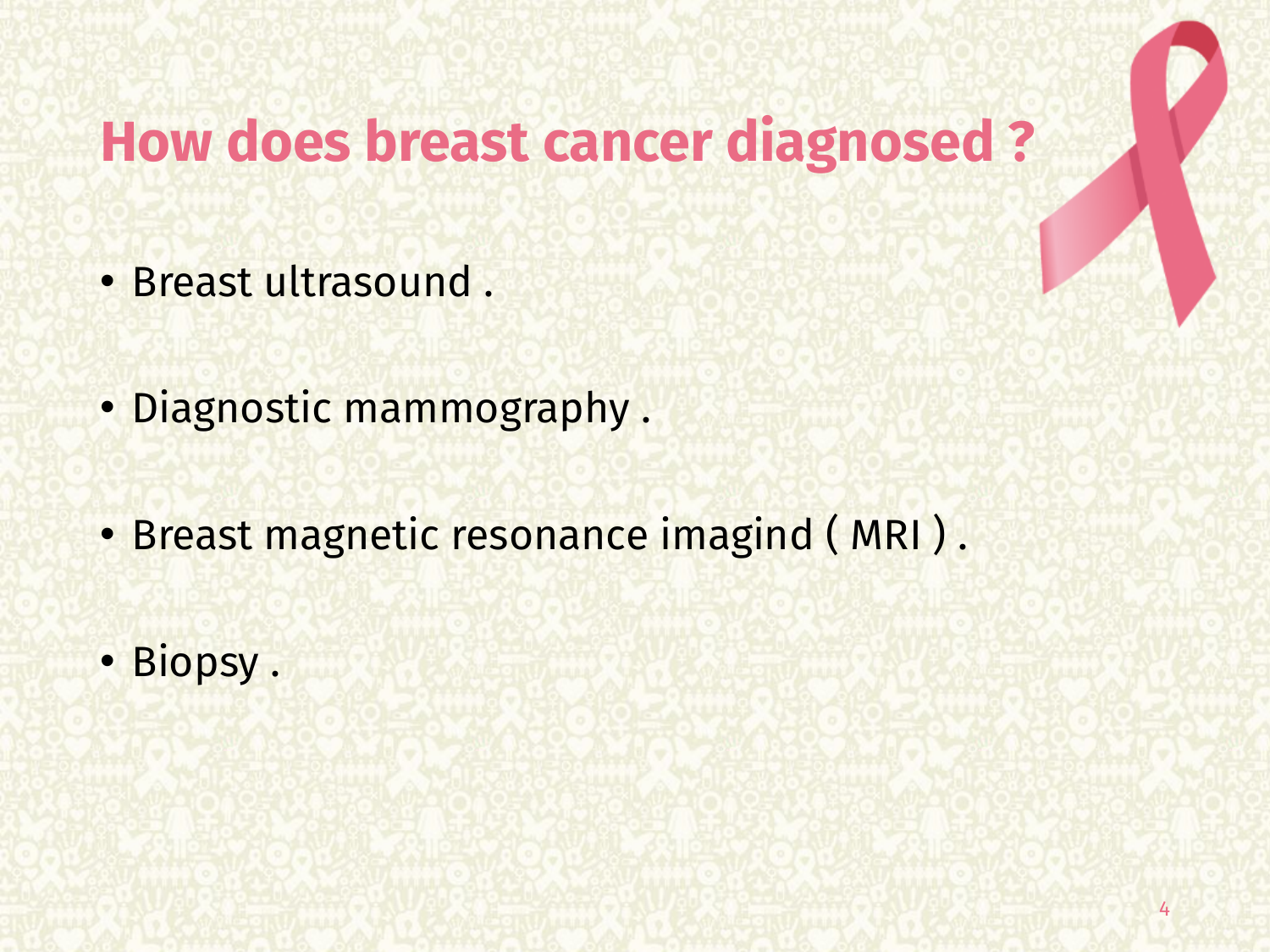

# How does breast cancer diagnosed ?
Breast ultrasound .

Diagnostic mammography .

Breast magnetic resonance imagind ( MRI ) .

Biopsy .
4